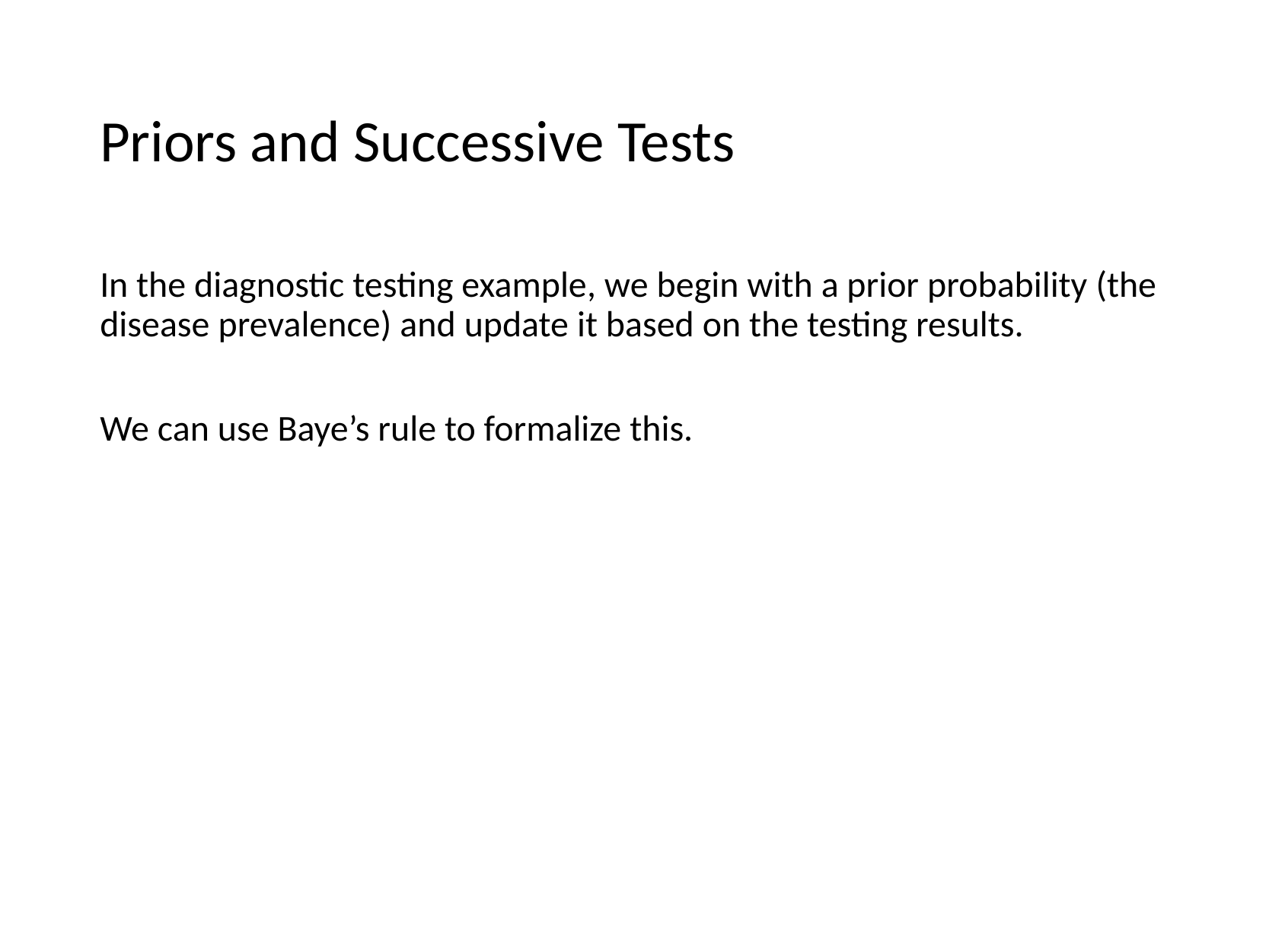

# Priors and Successive Tests
In the diagnostic testing example, we begin with a prior probability (the disease prevalence) and update it based on the testing results.

We can use Baye’s rule to formalize this.